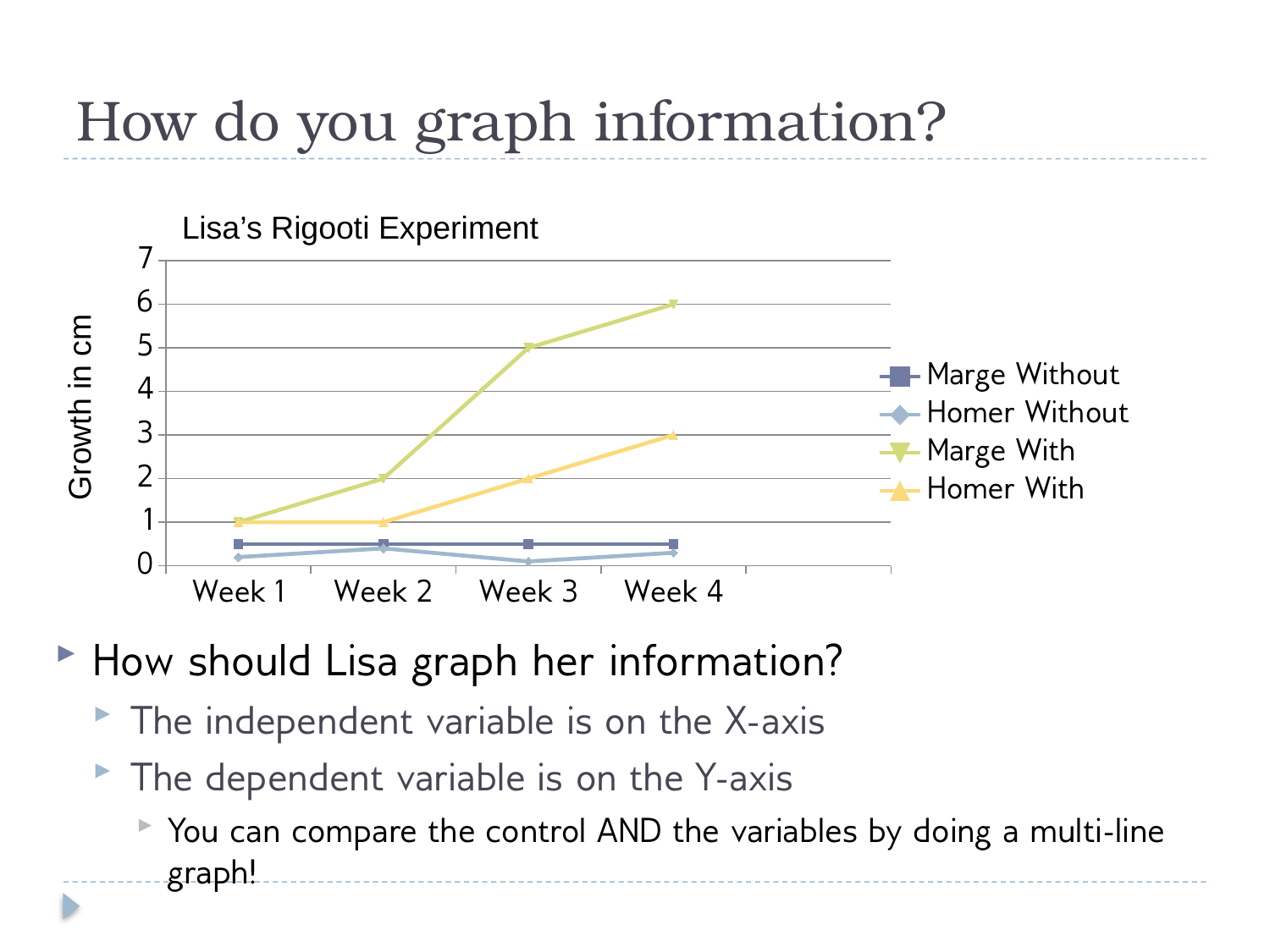

# How do you graph information?
Lisa’s Rigooti Experiment

### Chart

| Category | Marge Without | Homer Without | Marge With | Homer With |
|---|---|---|---|---|
| Week 1 | 0.5 | 0.2 | 1.0 | 1.0 |
| Week 2 | 0.5 | 0.4 | 2.0 | 1.0 |
| Week 3 | 0.5 | 0.1 | 5.0 | 2.0 |
| Week 4 | 0.5 | 0.30000000000000016 | 6.0 | 3.0 |
Growth in cm
How should Lisa graph her information?
The independent variable is on the X-axis
The dependent variable is on the Y-axis
You can compare the control AND the variables by doing a multi-line graph!